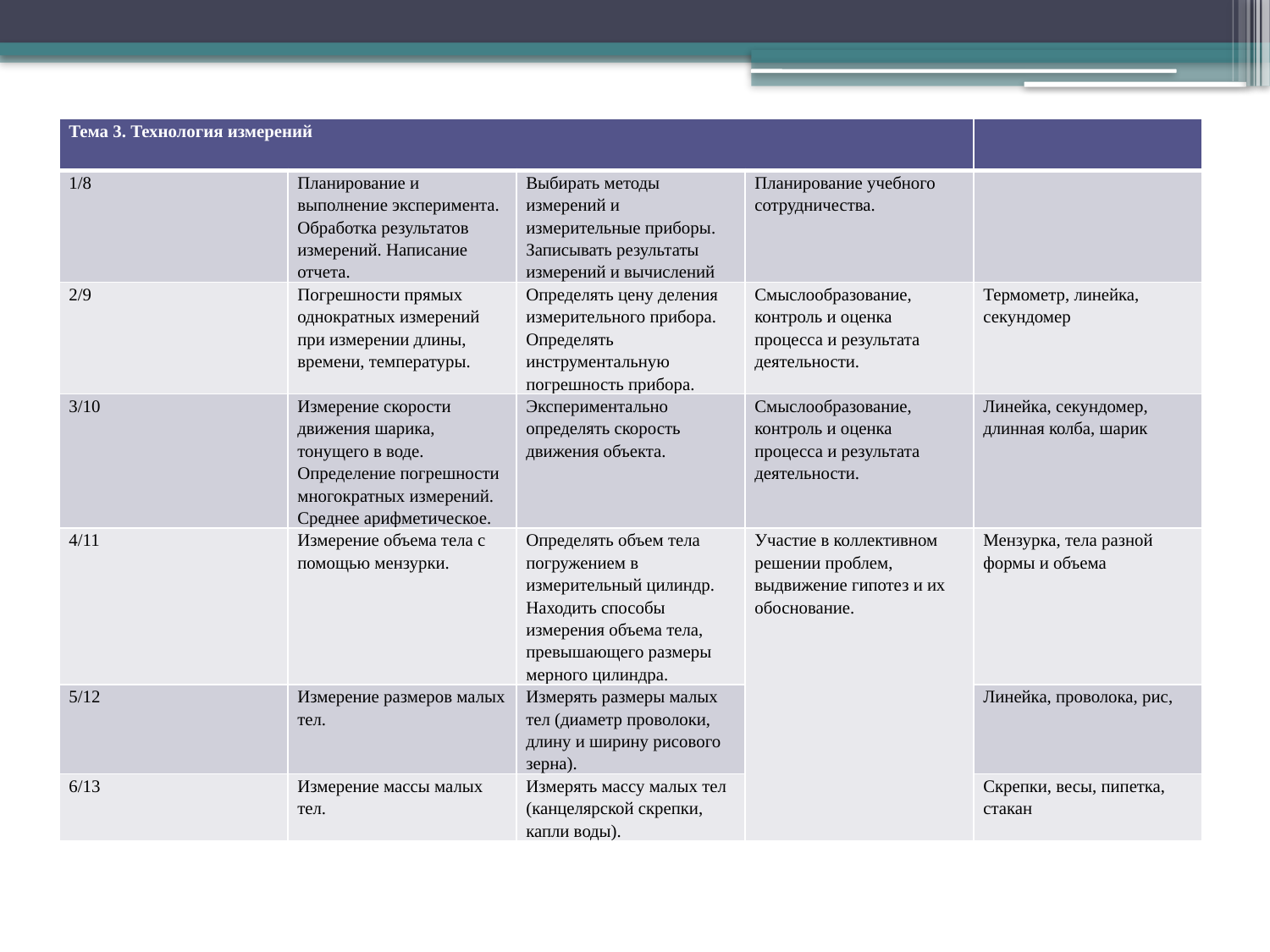

| Тема 3. Технология измерений |  |  |  |  |
| --- | --- | --- | --- | --- |
| 1/8 | Планирование и выполнение эксперимента. Обработка результатов измерений. Написание отчета. | Выбирать методы измерений и измерительные приборы. Записывать результаты измерений и вычислений | Планирование учебного сотрудничества. |  |
| 2/9 | Погрешности прямых однократных измерений при измерении длины, времени, температуры. | Определять цену деления измерительного прибора. Определять инструментальную погрешность прибора. | Смыслообразование, контроль и оценка процесса и результата деятельности. | Термометр, линейка, секундомер |
| 3/10 | Измерение скорости движения шарика, тонущего в воде. Определение погрешности многократных измерений. Среднее арифметическое. | Экспериментально определять скорость движения объекта. | Смыслообразование, контроль и оценка процесса и результата деятельности. | Линейка, секундомер, длинная колба, шарик |
| 4/11 | Измерение объема тела с помощью мензурки. | Определять объем тела погружением в измерительный цилиндр. Находить способы измерения объема тела, превышающего размеры мерного цилиндра. | Участие в коллективном решении проблем, выдвижение гипотез и их обоснование. | Мензурка, тела разной формы и объема |
| 5/12 | Измерение размеров малых тел. | Измерять размеры малых тел (диаметр проволоки, длину и ширину рисового зерна). |  | Линейка, проволока, рис, |
| 6/13 | Измерение массы малых тел. | Измерять массу малых тел (канцелярской скрепки, капли воды). |  | Скрепки, весы, пипетка, стакан |